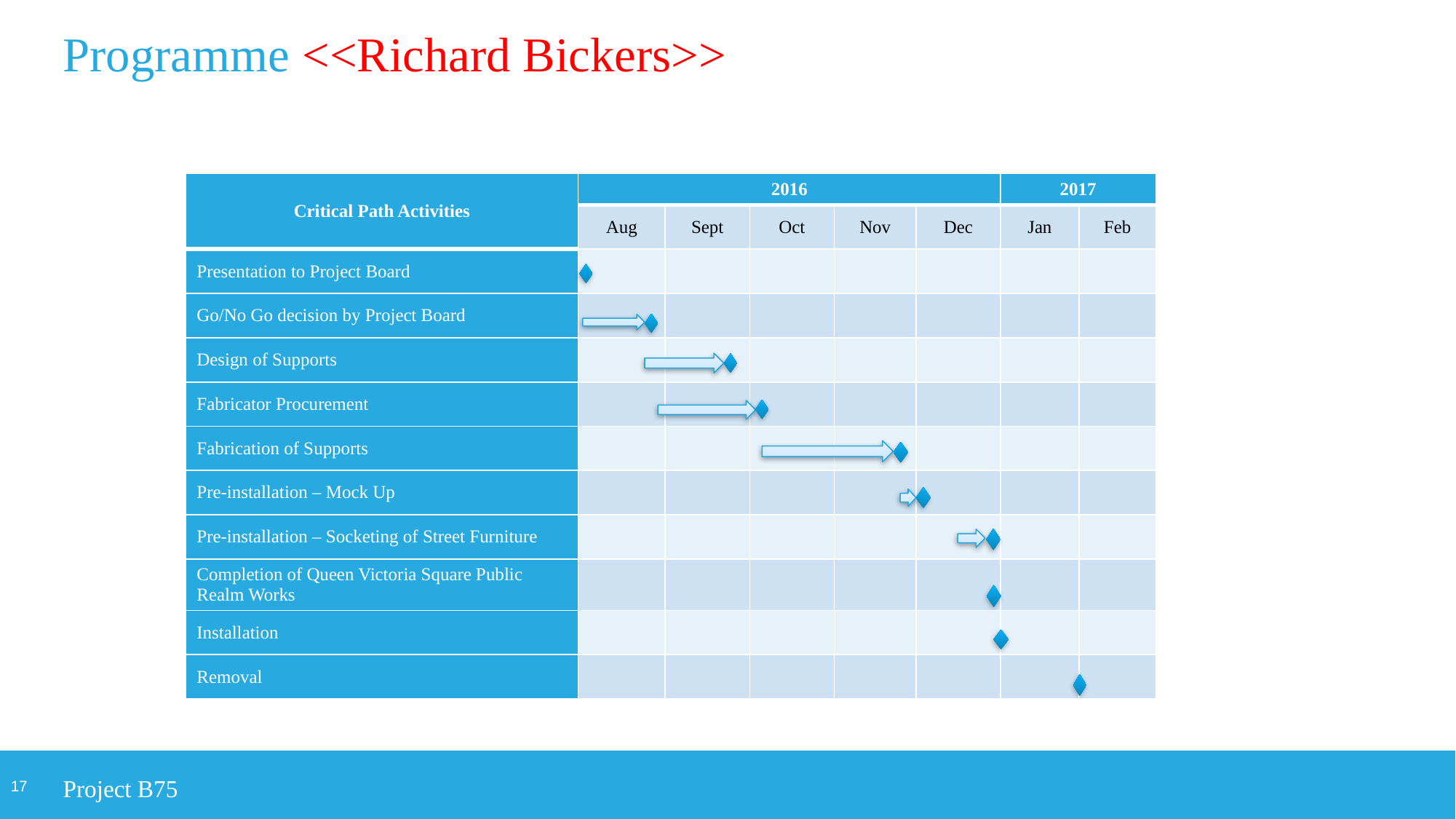

# Programme <<Richard Bickers>>
| Critical Path Activities | 2016 |  |  |  |  | 2017 |  |
| --- | --- | --- | --- | --- | --- | --- | --- |
|  | Aug | Sept | Oct | Nov | Dec | Jan | Feb |
| Presentation to Project Board |  |  |  |  |  |  |  |
| Go/No Go decision by Project Board |  |  |  |  |  |  |  |
| Design of Supports |  |  |  |  |  |  |  |
| Fabricator Procurement |  |  |  |  |  |  |  |
| Fabrication of Supports |  |  |  |  |  |  |  |
| Pre-installation – Mock Up |  |  |  |  |  |  |  |
| Pre-installation – Socketing of Street Furniture |  |  |  |  |  |  |  |
| Completion of Queen Victoria Square Public Realm Works |  |  |  |  |  |  |  |
| Installation |  |  |  |  |  |  |  |
| Removal |  |  |  |  |  |  |  |

Project B75